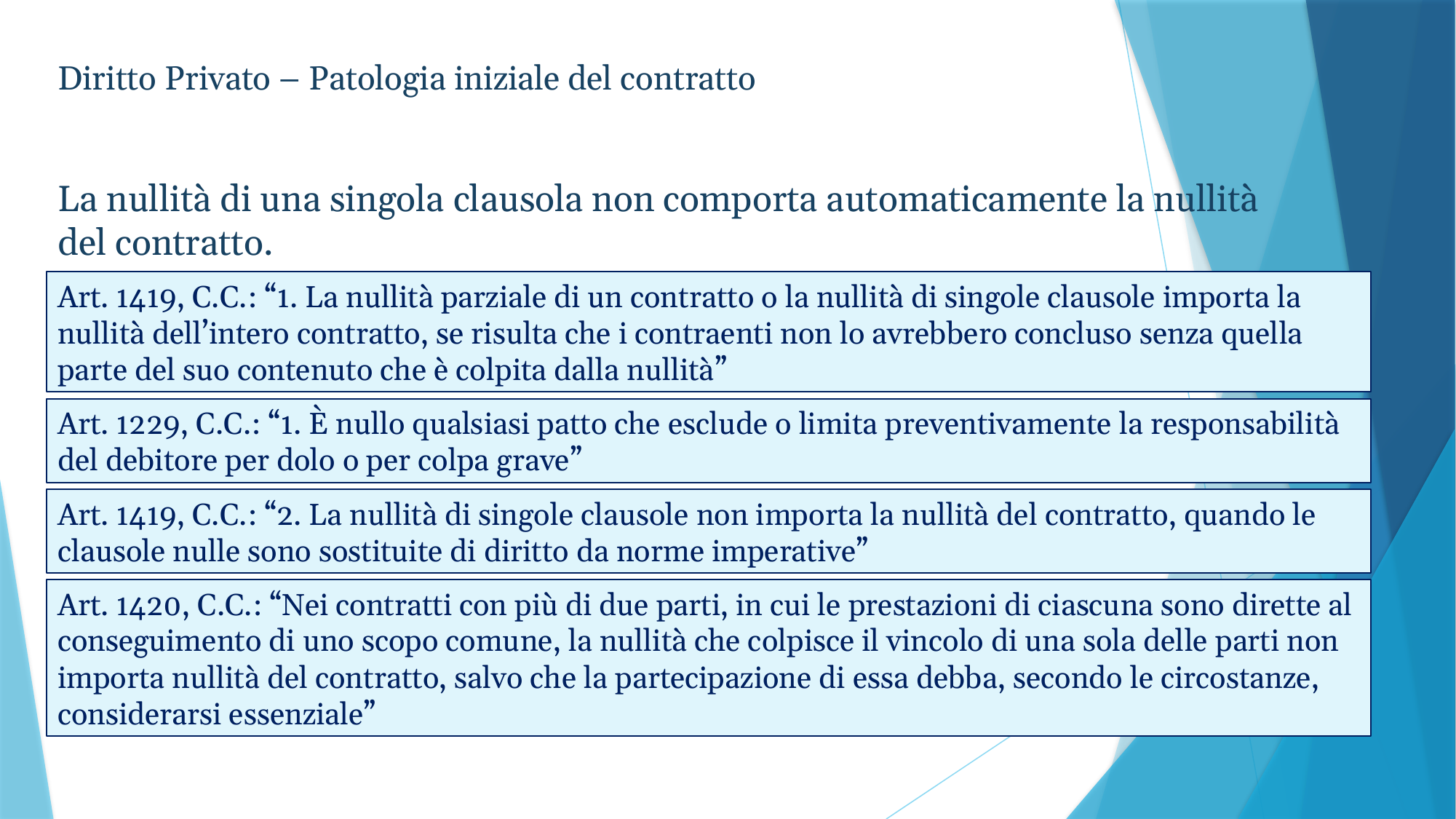

Diritto Privato – Patologia iniziale del contratto
La nullità di una singola clausola non comporta automaticamente la nullità del contratto.
Art. 1419, C.C.: “1. La nullità parziale di un contratto o la nullità di singole clausole importa la nullità dell’intero contratto, se risulta che i contraenti non lo avrebbero concluso senza quella parte del suo contenuto che è colpita dalla nullità”
Art. 1229, C.C.: “1. È nullo qualsiasi patto che esclude o limita preventivamente la responsabilità del debitore per dolo o per colpa grave”
Art. 1419, C.C.: “2. La nullità di singole clausole non importa la nullità del contratto, quando le clausole nulle sono sostituite di diritto da norme imperative”
Art. 1420, C.C.: “Nei contratti con più di due parti, in cui le prestazioni di ciascuna sono dirette al conseguimento di uno scopo comune, la nullità che colpisce il vincolo di una sola delle parti non importa nullità del contratto, salvo che la partecipazione di essa debba, secondo le circostanze, considerarsi essenziale”